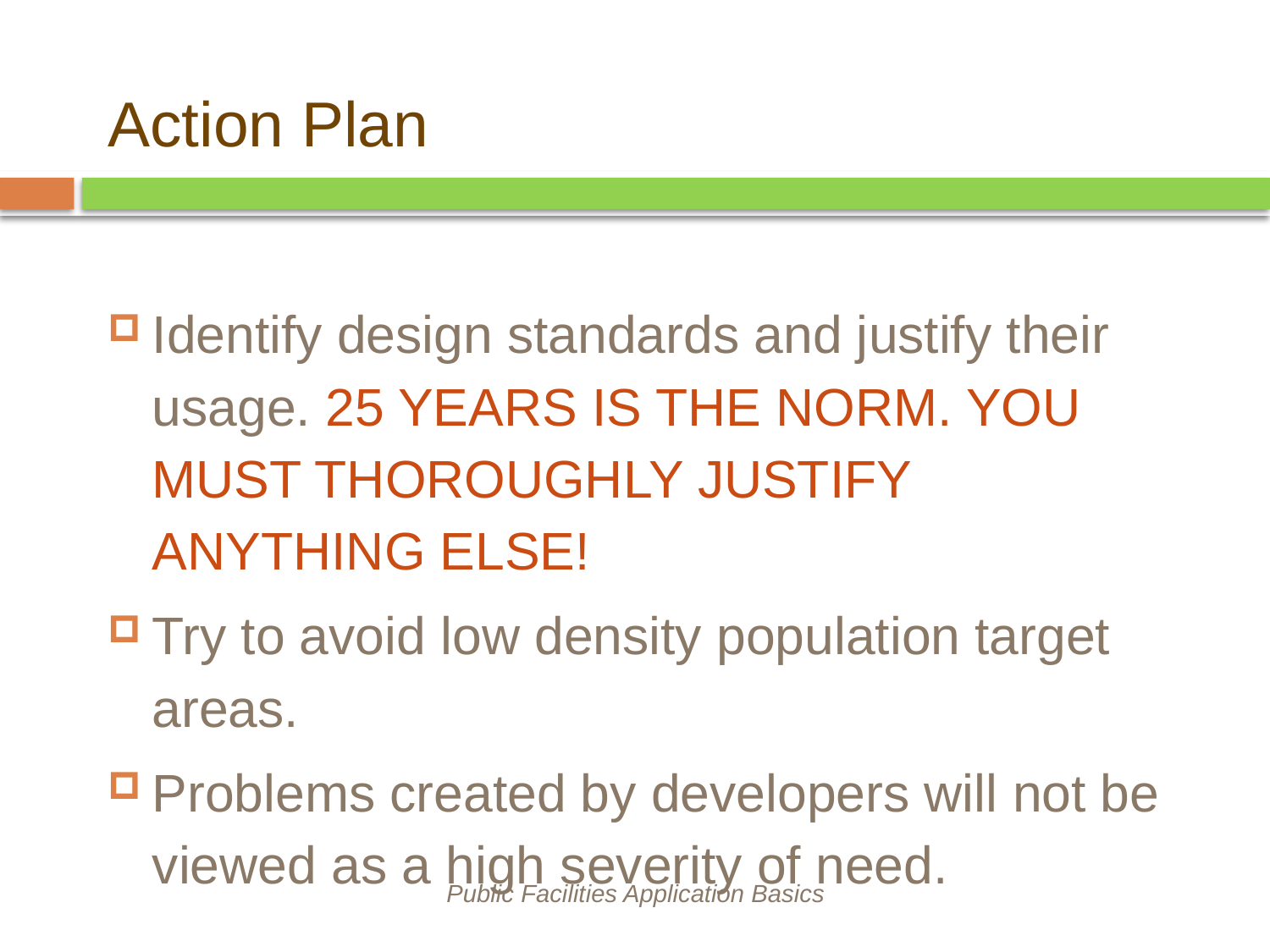

# Action Plan
Identify design standards and justify their usage. 25 YEARS IS THE NORM. YOU MUST THOROUGHLY JUSTIFY ANYTHING ELSE!
Try to avoid low density population target areas.
Problems created by developers will not be viewed as a high severity of need.

Public Facilities Application Basics